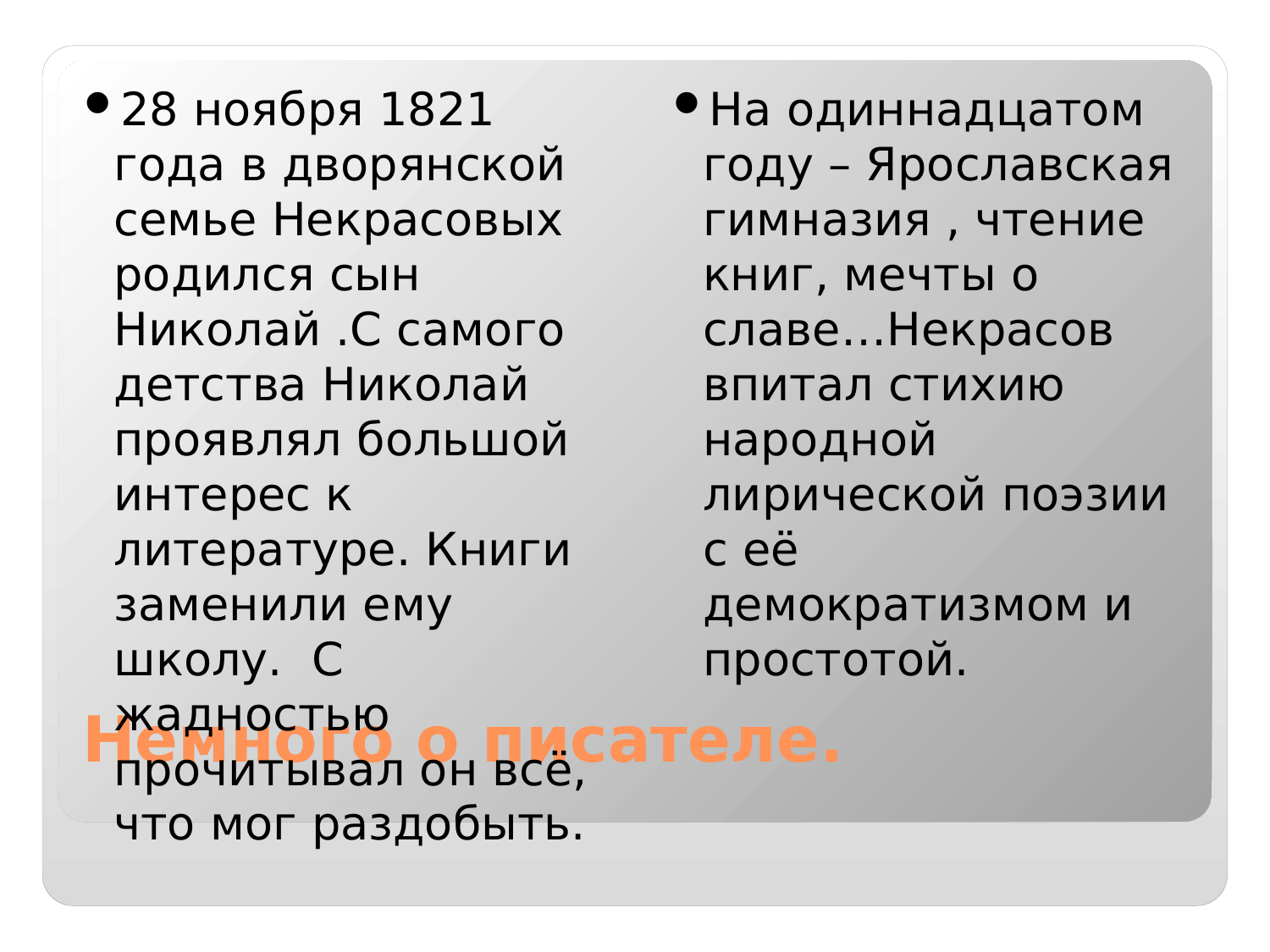

28 ноября 1821 года в дворянской семье Некрасовых родился сын Николай .С самого детства Николай проявлял большой интерес к литературе. Книги заменили ему школу.  С жадностью прочитывал он всё, что мог раздобыть.
На одиннадцатом году – Ярославская гимназия , чтение книг, мечты о славе…Некрасов впитал стихию народной лирической поэзии с её демократизмом и простотой.
Немного о писателе.